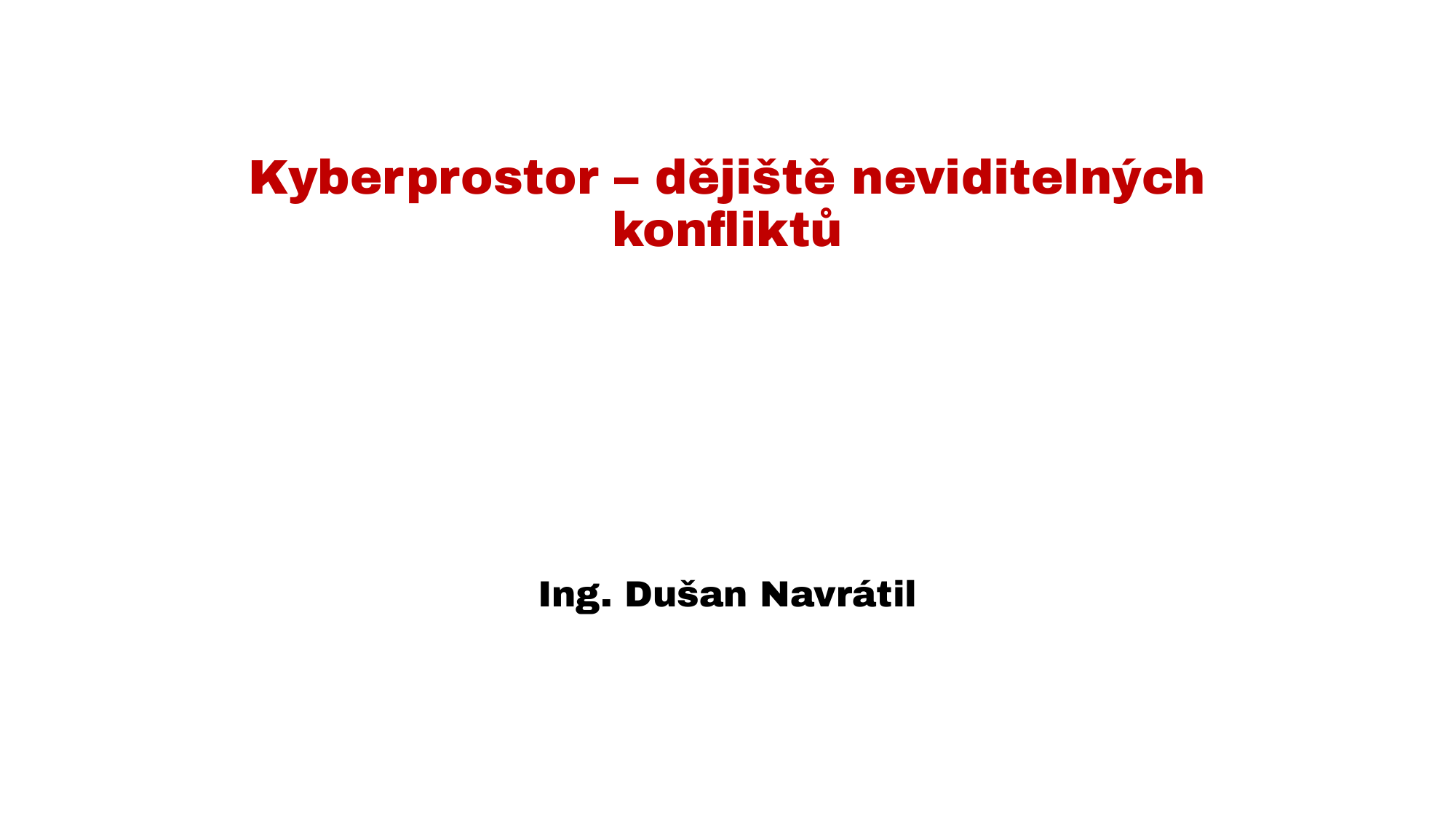

# Kyberprostor – dějiště neviditelných konfliktů
Ing. Dušan Navrátil